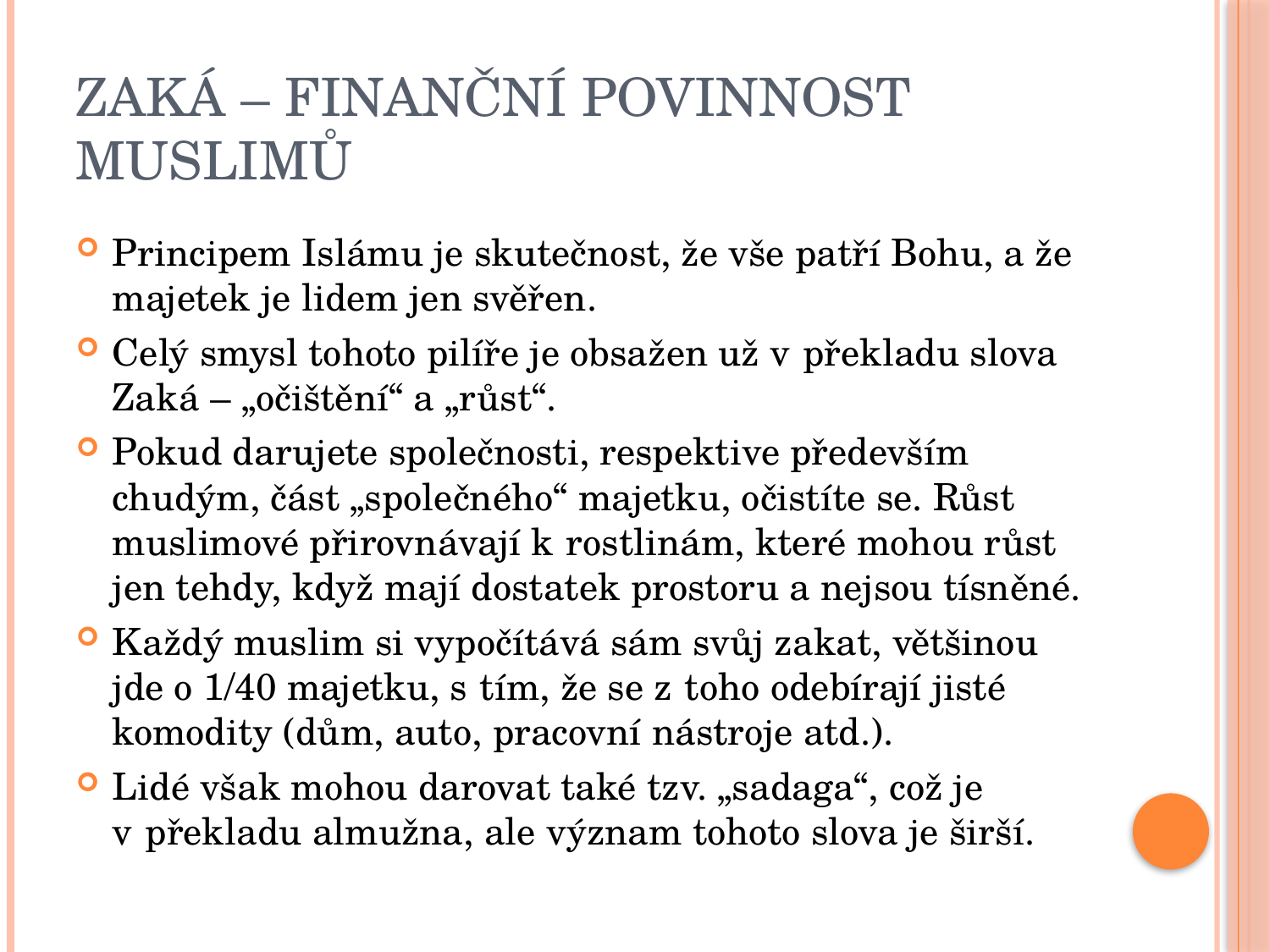

# Zaká – finanční povinnost muslimů
Principem Islámu je skutečnost, že vše patří Bohu, a že majetek je lidem jen svěřen.
Celý smysl tohoto pilíře je obsažen už v překladu slova Zaká – „očištění“ a „růst“.
Pokud darujete společnosti, respektive především chudým, část „společného“ majetku, očistíte se. Růst muslimové přirovnávají k rostlinám, které mohou růst jen tehdy, když mají dostatek prostoru a nejsou tísněné.
Každý muslim si vypočítává sám svůj zakat, většinou jde o 1/40 majetku, s tím, že se z toho odebírají jisté komodity (dům, auto, pracovní nástroje atd.).
Lidé však mohou darovat také tzv. „sadaga“, což je v překladu almužna, ale význam tohoto slova je širší.